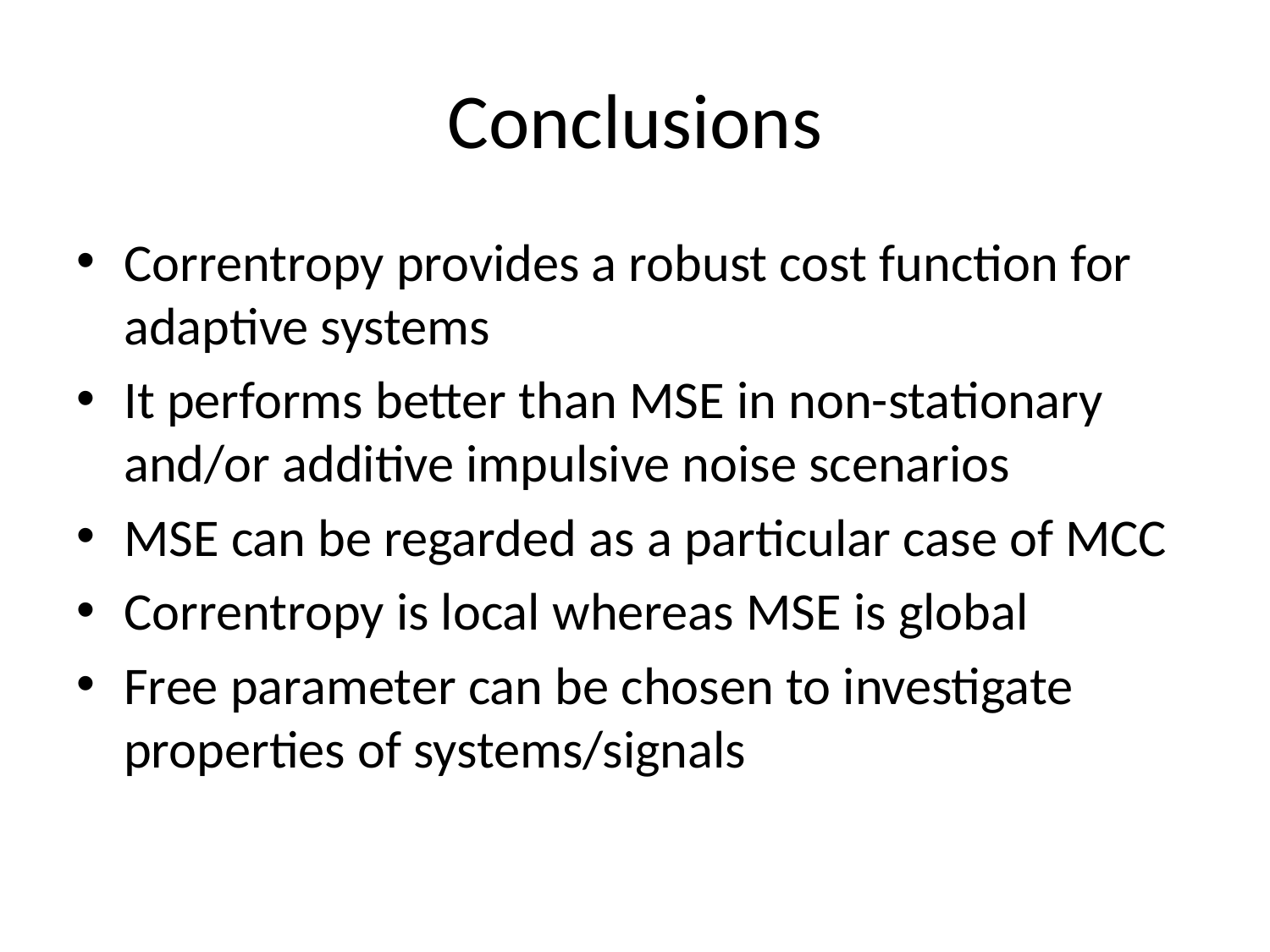

# Conclusions
Correntropy provides a robust cost function for adaptive systems
It performs better than MSE in non-stationary and/or additive impulsive noise scenarios
MSE can be regarded as a particular case of MCC
Correntropy is local whereas MSE is global
Free parameter can be chosen to investigate properties of systems/signals